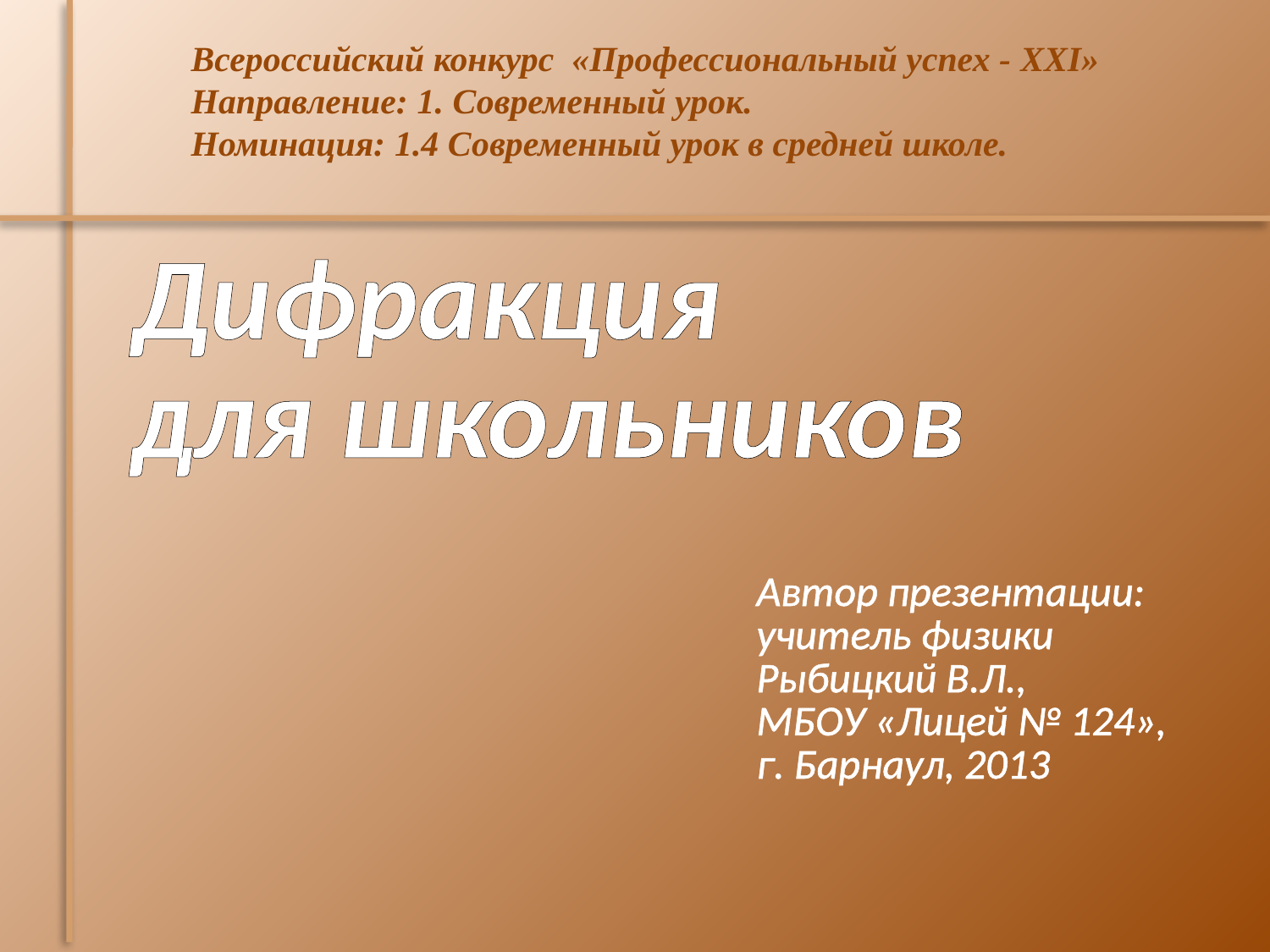

Всероссийский конкурс  «Профессиональный успех - XXI»
Направление: 1. Современный урок.
Номинация: 1.4 Современный урок в средней школе.
Дифракция
для школьников
Автор презентации:
учитель физики
Рыбицкий В.Л.,
МБОУ «Лицей № 124»,
г. Барнаул, 2013